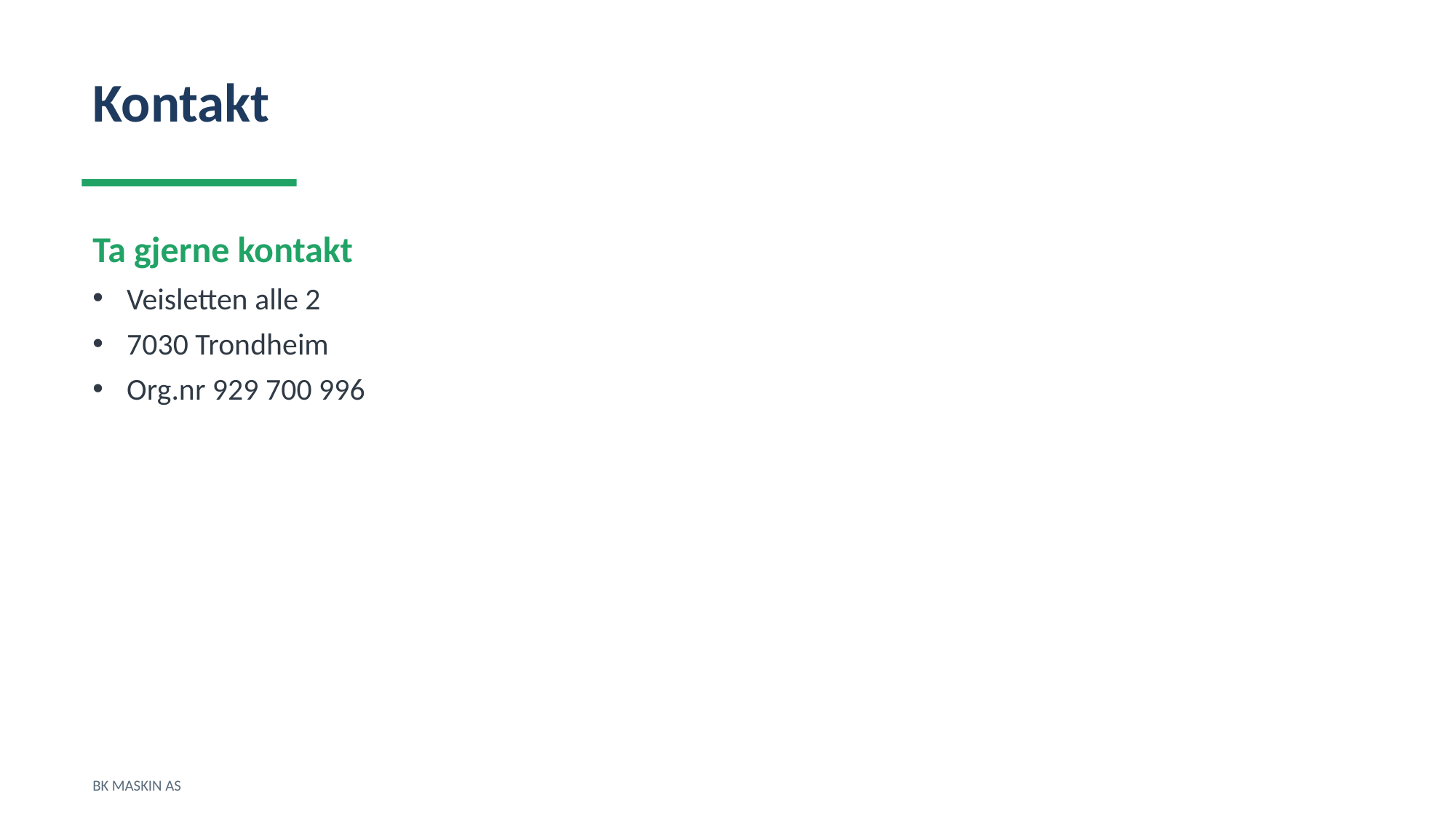

Kontakt

Ta gjerne kontakt
Veisletten alle 2
7030 Trondheim
Org.nr 929 700 996
BK MASKIN AS